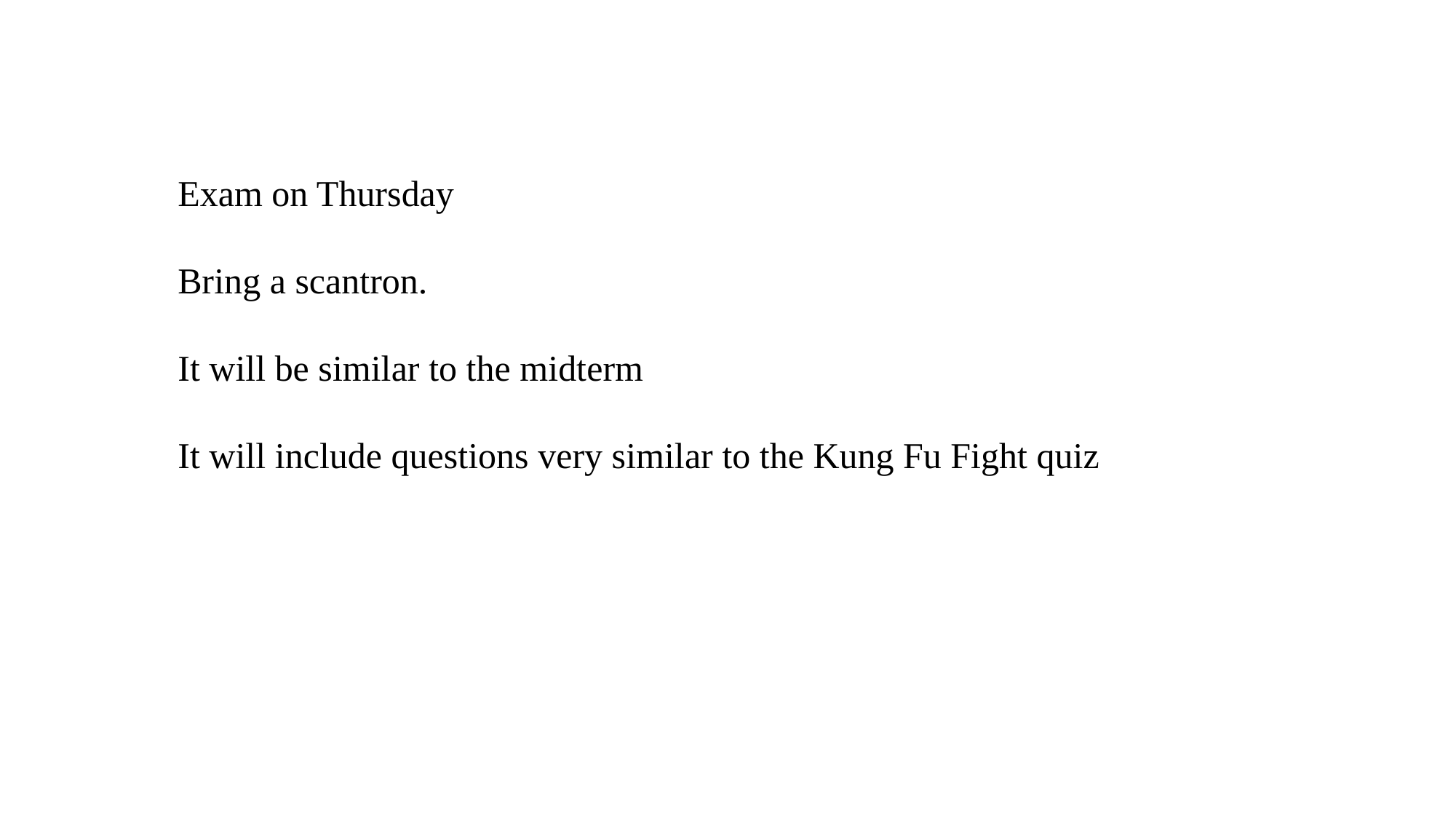

Exam on Thursday

Bring a scantron.

It will be similar to the midterm

It will include questions very similar to the Kung Fu Fight quiz